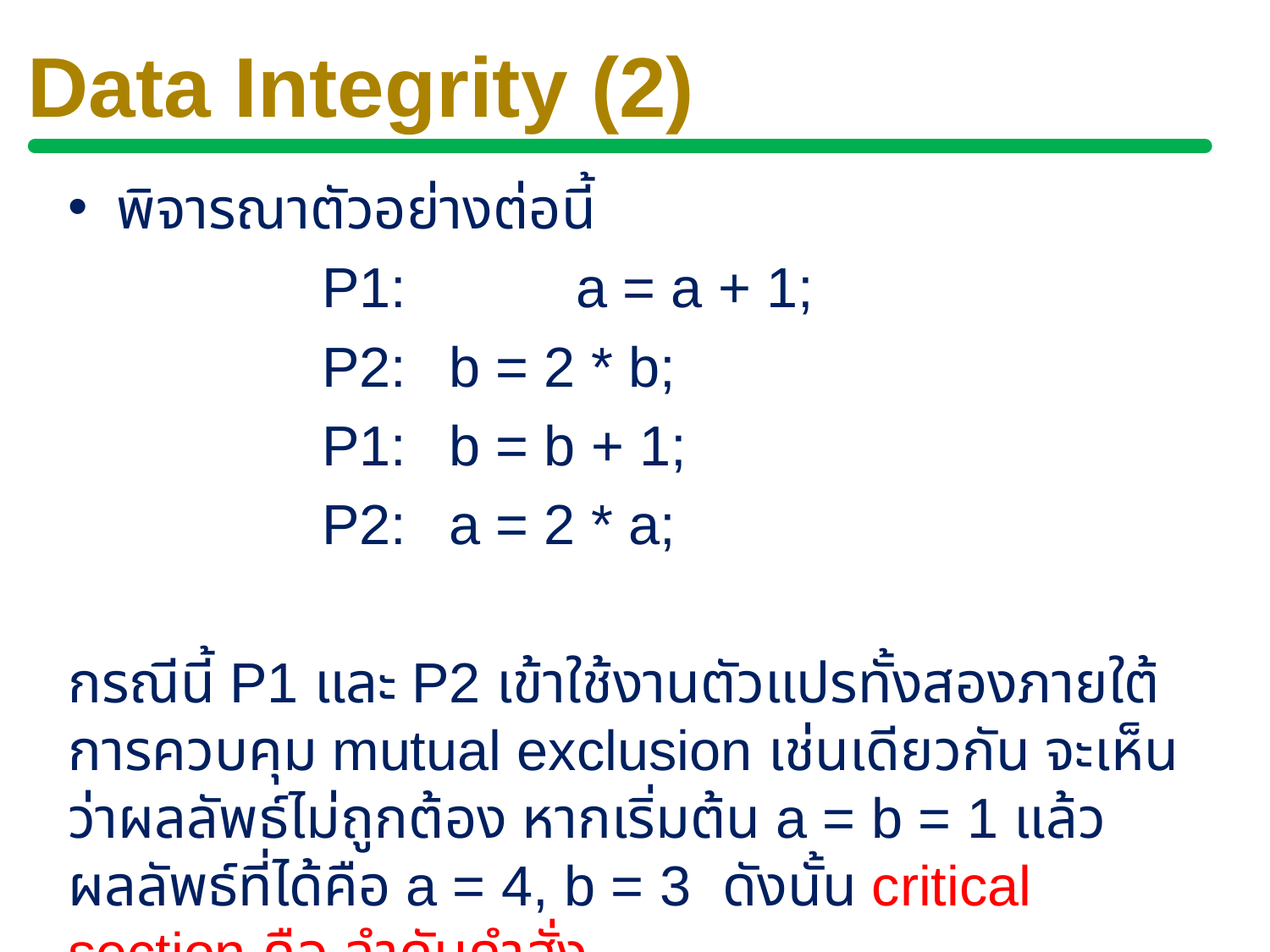

# Data Integrity (2)
พิจารณาตัวอย่างต่อนี้
		P1:   	a = a + 1;
		P2:	b = 2 * b;
		P1:	b = b + 1;
		P2:	a = 2 * a;

กรณีนี้ P1 และ P2 เข้าใช้งานตัวแปรทั้งสองภายใต้การควบคุม mutual exclusion เช่นเดียวกัน จะเห็นว่าผลลัพธ์ไม่ถูกต้อง หากเริ่มต้น a = b = 1 แล้ว ผลลัพธ์ที่ได้คือ a = 4, b = 3  ดังนั้น critical section คือ ลำดับคำสั่ง